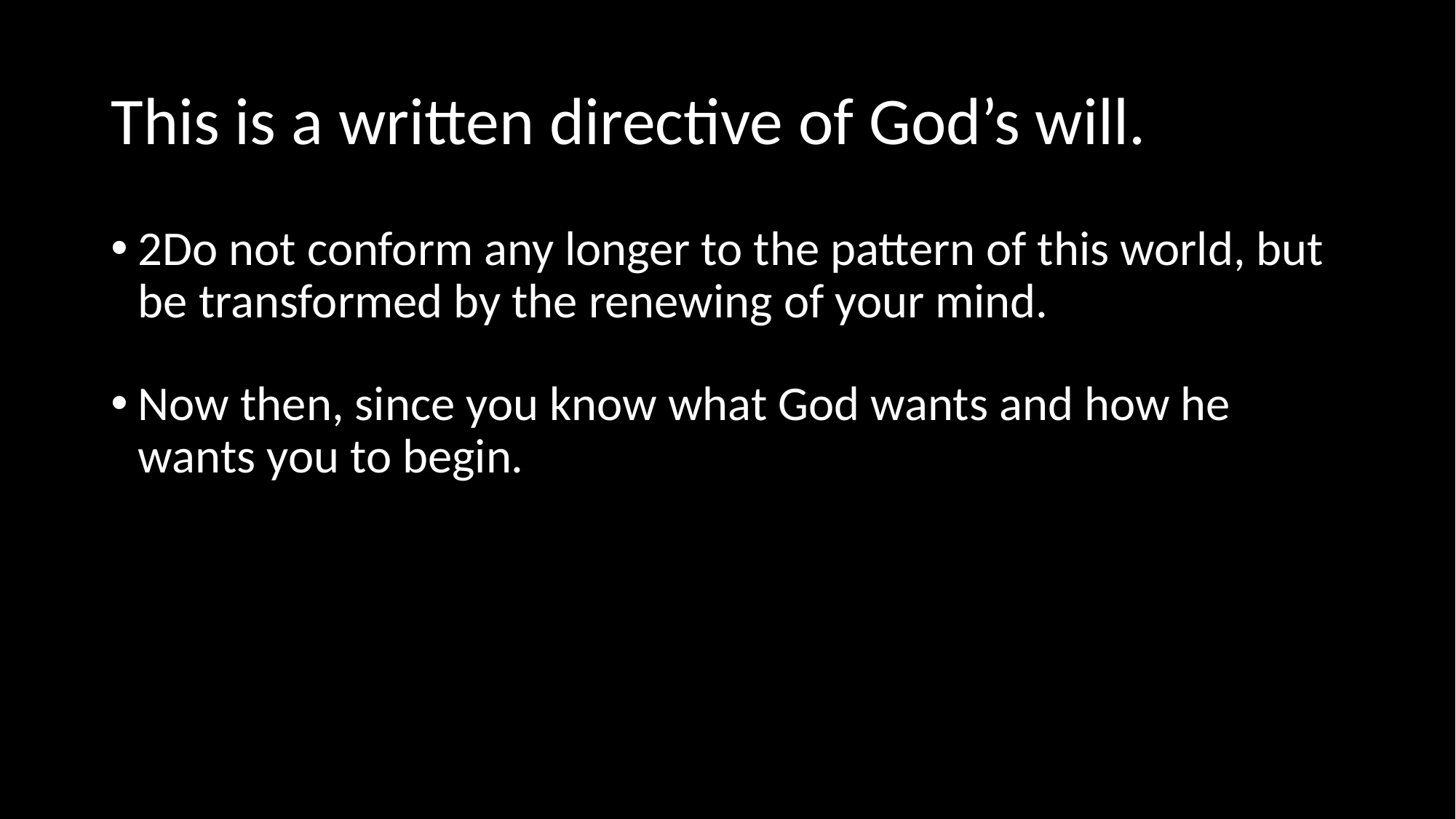

# This is a written directive of God’s will.
2Do not conform any longer to the pattern of this world, but be transformed by the renewing of your mind.

Now then, since you know what God wants and how he wants you to begin.